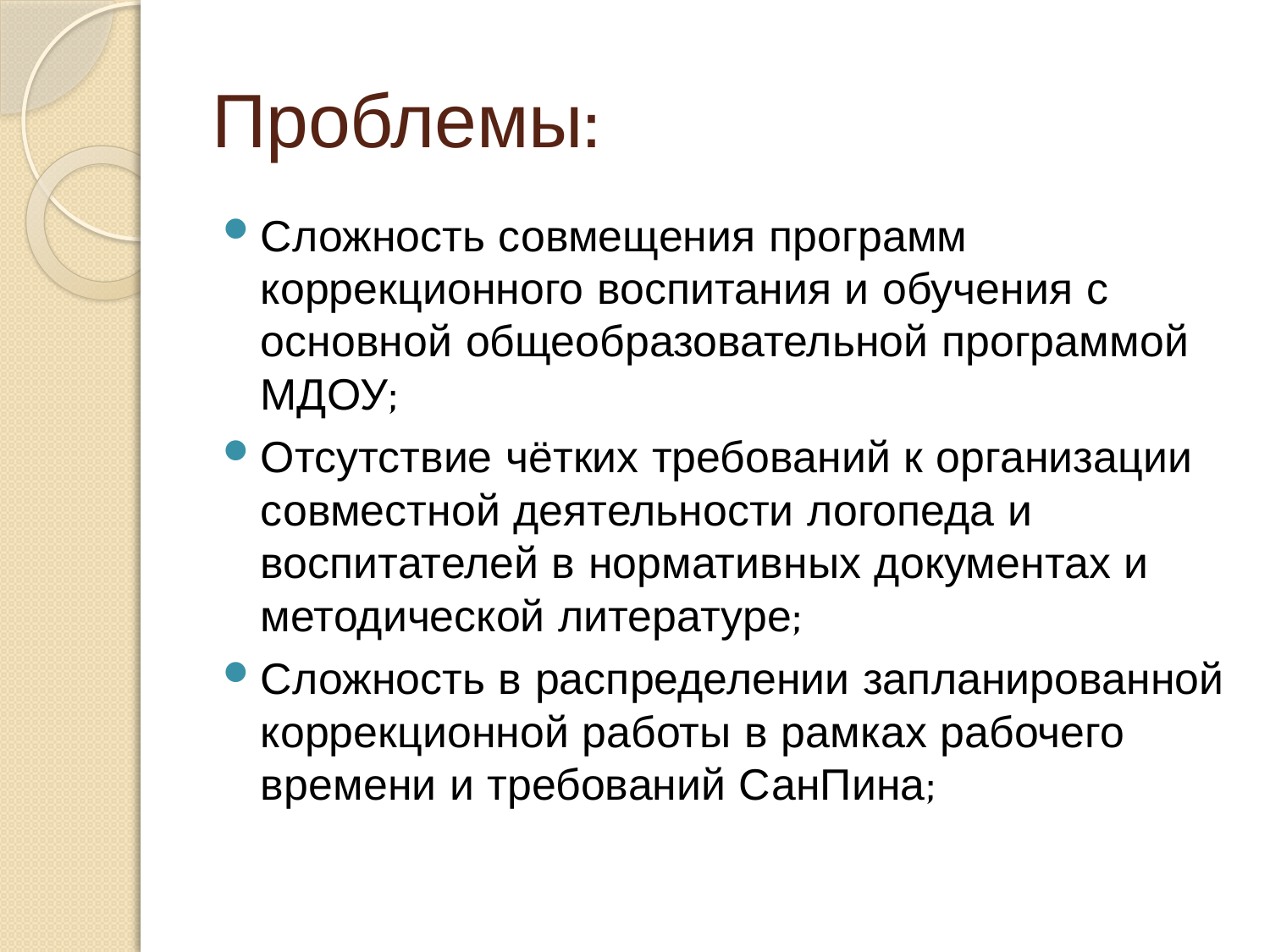

# Проблемы:
Сложность совмещения программ коррекционного воспитания и обучения с основной общеобразовательной программой МДОУ;
Отсутствие чётких требований к организации совместной деятельности логопеда и воспитателей в нормативных документах и методической литературе;
Сложность в распределении запланированной коррекционной работы в рамках рабочего времени и требований СанПина;